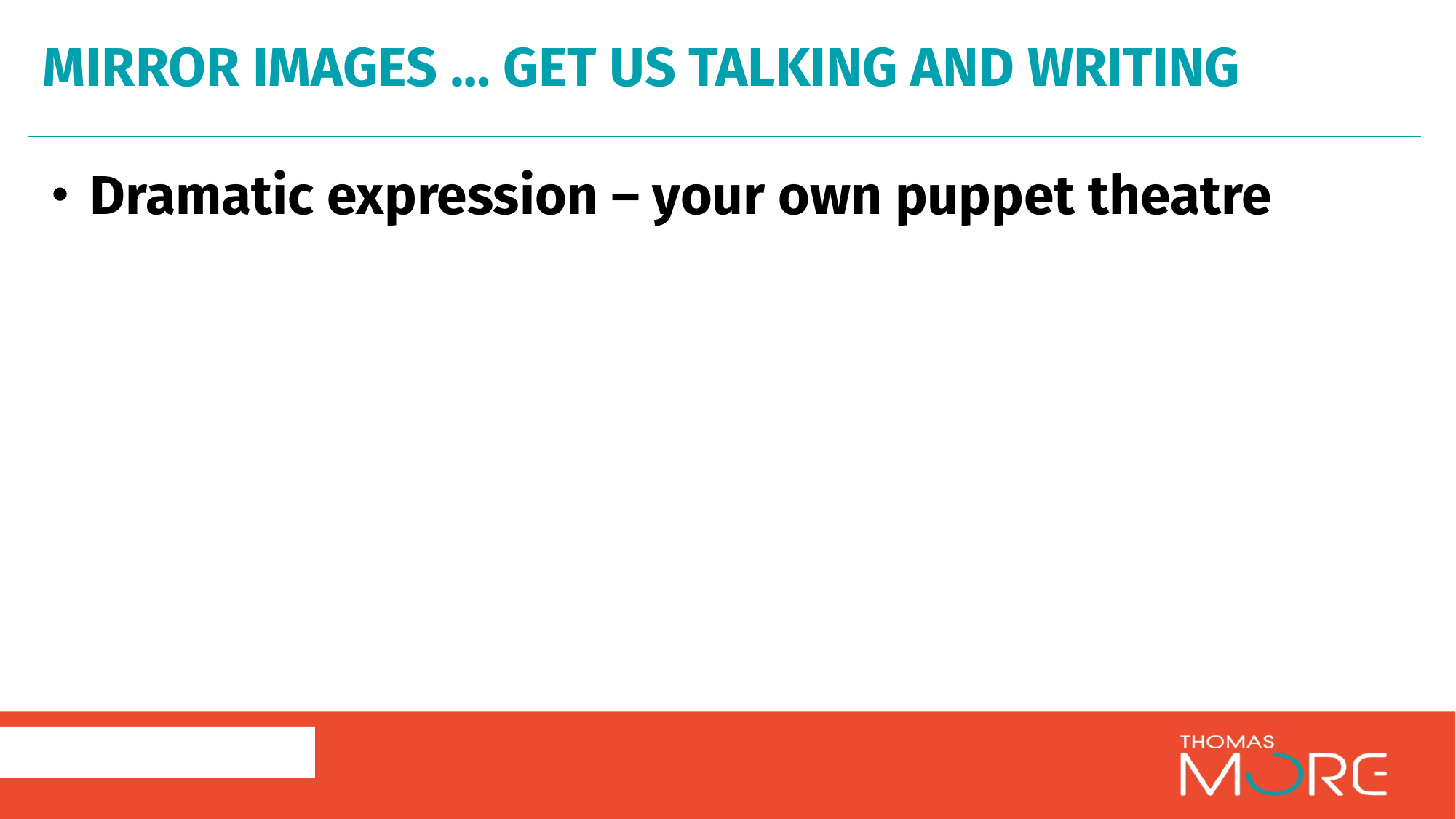

# Mirror images … get us talking and writing
Dramatic expression – your own puppet theatre